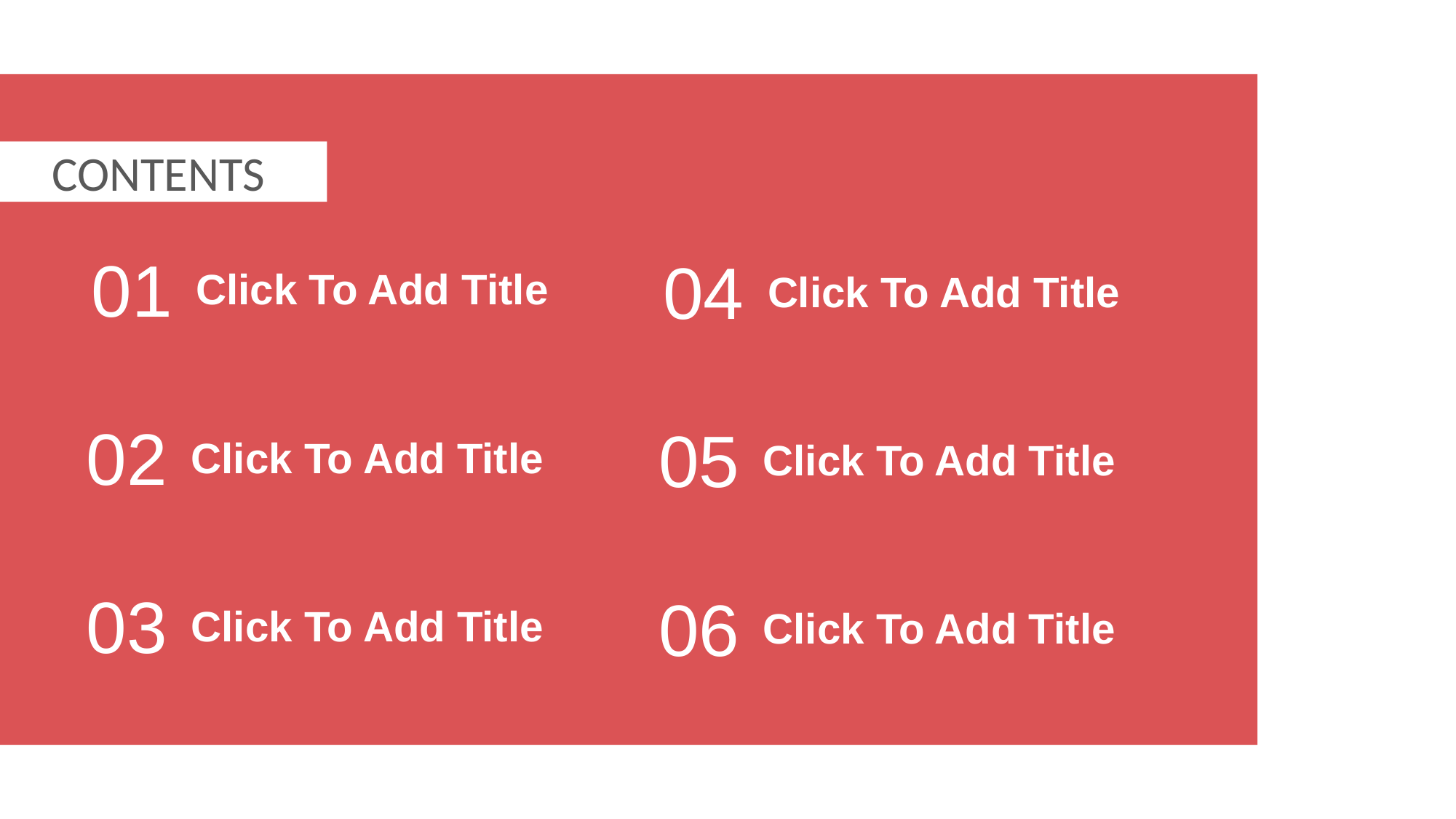

CONTENTS

01
04
Click To Add Title
Click To Add Title
02
05
Click To Add Title
Click To Add Title
03
06
Click To Add Title
Click To Add Title